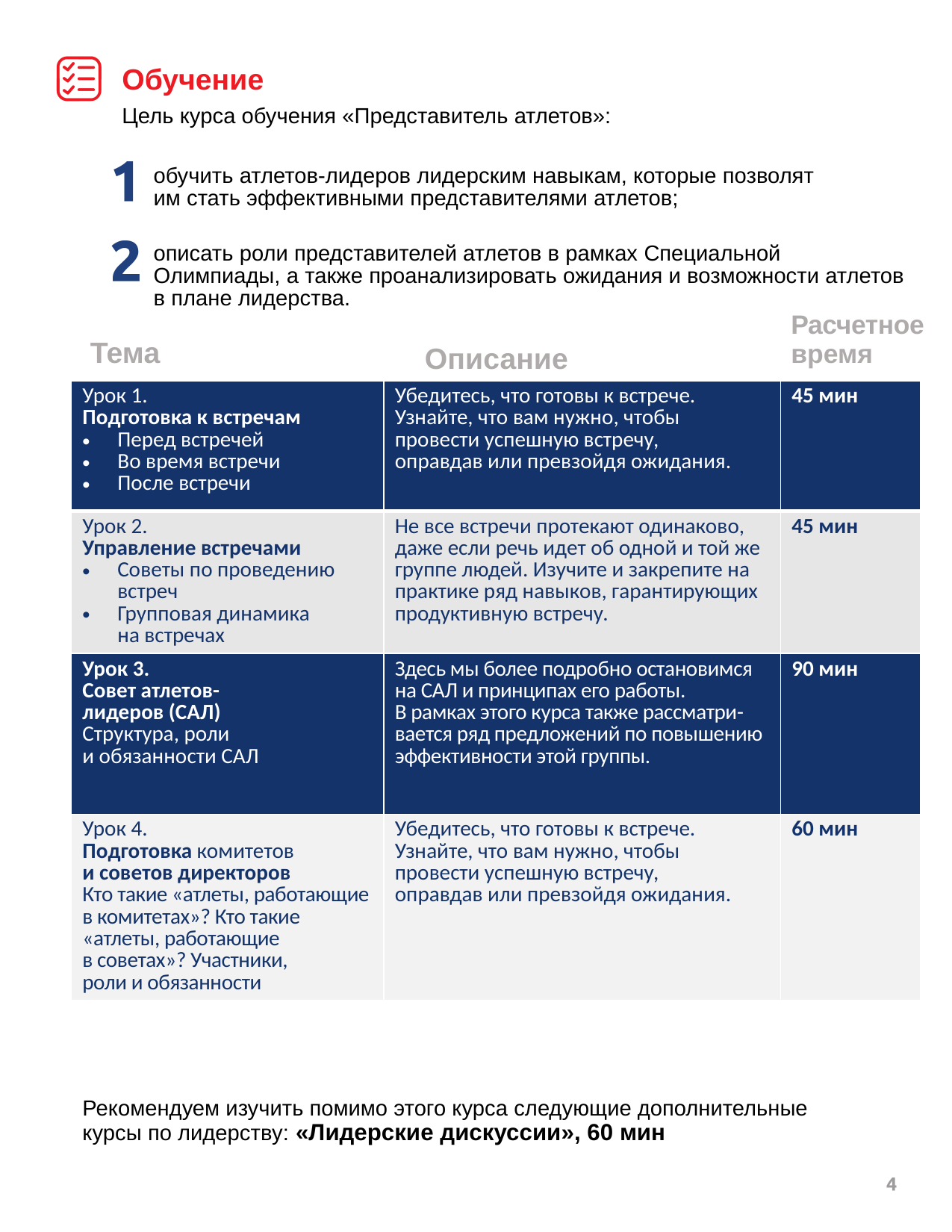

Обучение
Цель курса обучения «Представитель атлетов»:

обучить атлетов-лидеров лидерским навыкам, которые позволят
им стать эффективными представителями атлетов;
описать роли представителей атлетов в рамках Специальной Олимпиады, а также проанализировать ожидания и возможности атлетов в плане лидерства.
Расчетное время
Тема
Описание
| Урок 1. Подготовка к встречам Перед встречей Во время встречи После встречи | Убедитесь, что готовы к встрече. Узнайте, что вам нужно, чтобы провести успешную встречу, оправдав или превзойдя ожидания. | 45 мин |
| --- | --- | --- |
| Урок 2. Управление встречами Советы по проведению встреч Групповая динамика на встречах | Не все встречи протекают одинаково, даже если речь идет об одной и той же группе людей. Изучите и закрепите на практике ряд навыков, гарантирующих продуктивную встречу. | 45 мин |
| Урок 3. Совет атлетов- лидеров (САЛ) Структура, роли и обязанности САЛ | Здесь мы более подробно остановимся на САЛ и принципах его работы. В рамках этого курса также рассматри-вается ряд предложений по повышению эффективности этой группы. | 90 мин |
| Урок 4. Подготовка комитетов и советов директоров Кто такие «атлеты, работающие в комитетах»? Кто такие «атлеты, работающие в советах»? Участники, роли и обязанности | Убедитесь, что готовы к встрече. Узнайте, что вам нужно, чтобы провести успешную встречу, оправдав или превзойдя ожидания. | 60 мин |
Рекомендуем изучить помимо этого курса следующие дополнительные курсы по лидерству: «Лидерские дискуссии», 60 мин